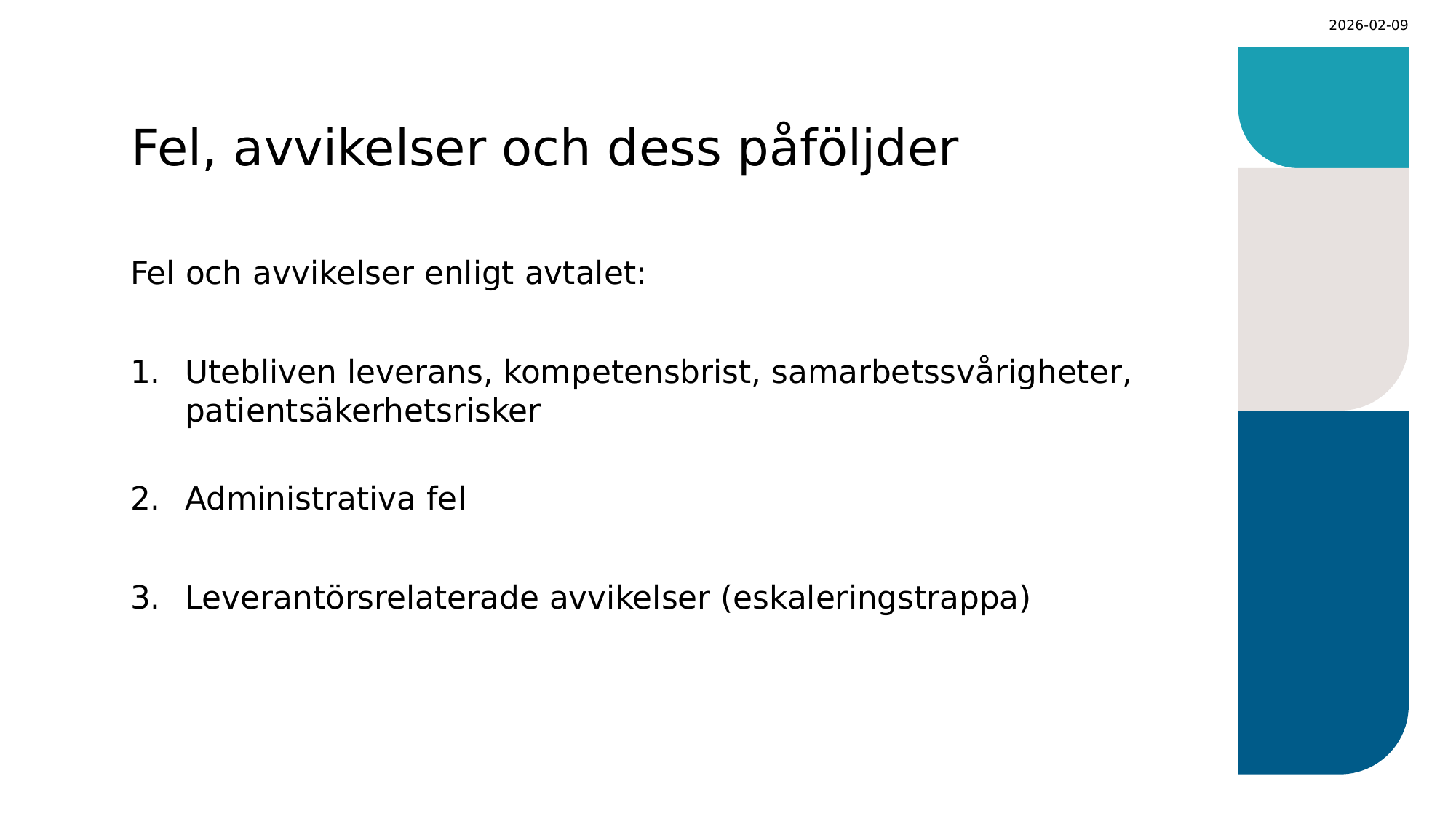

2026-02-09
# Fel, avvikelser och dess påföljder
Fel och avvikelser enligt avtalet:

Utebliven leverans, kompetensbrist, samarbetssvårigheter, patientsäkerhetsrisker

Administrativa fel

Leverantörsrelaterade avvikelser (eskaleringstrappa)